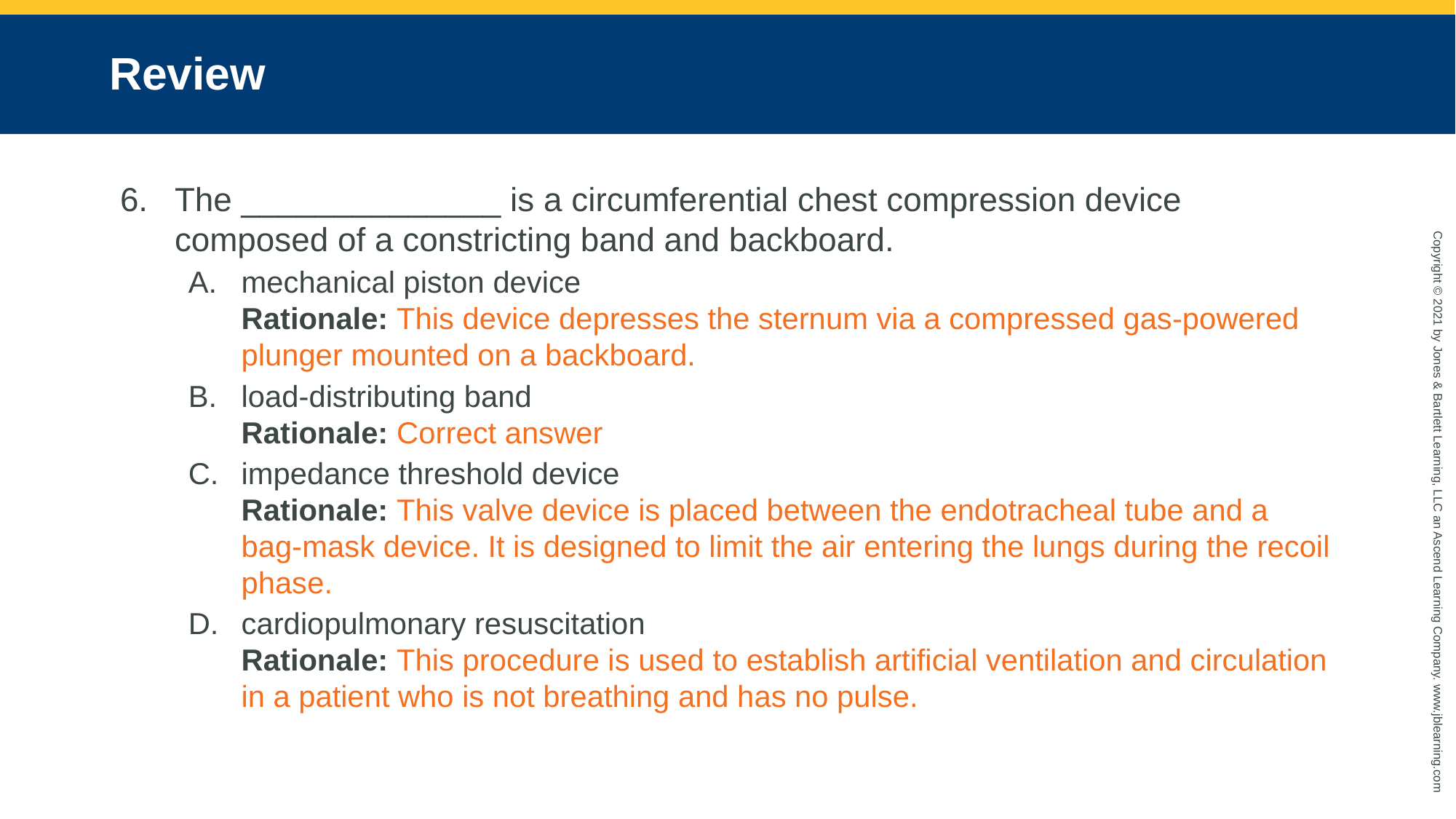

# Review
The ______________ is a circumferential chest compression device composed of a constricting band and backboard.
mechanical piston device
Rationale: This device depresses the sternum via a compressed gas-powered plunger mounted on a backboard.
load-distributing band
Rationale: Correct answer
impedance threshold device
Rationale: This valve device is placed between the endotracheal tube and a bag-mask device. It is designed to limit the air entering the lungs during the recoil phase.
cardiopulmonary resuscitation
Rationale: This procedure is used to establish artificial ventilation and circulation in a patient who is not breathing and has no pulse.